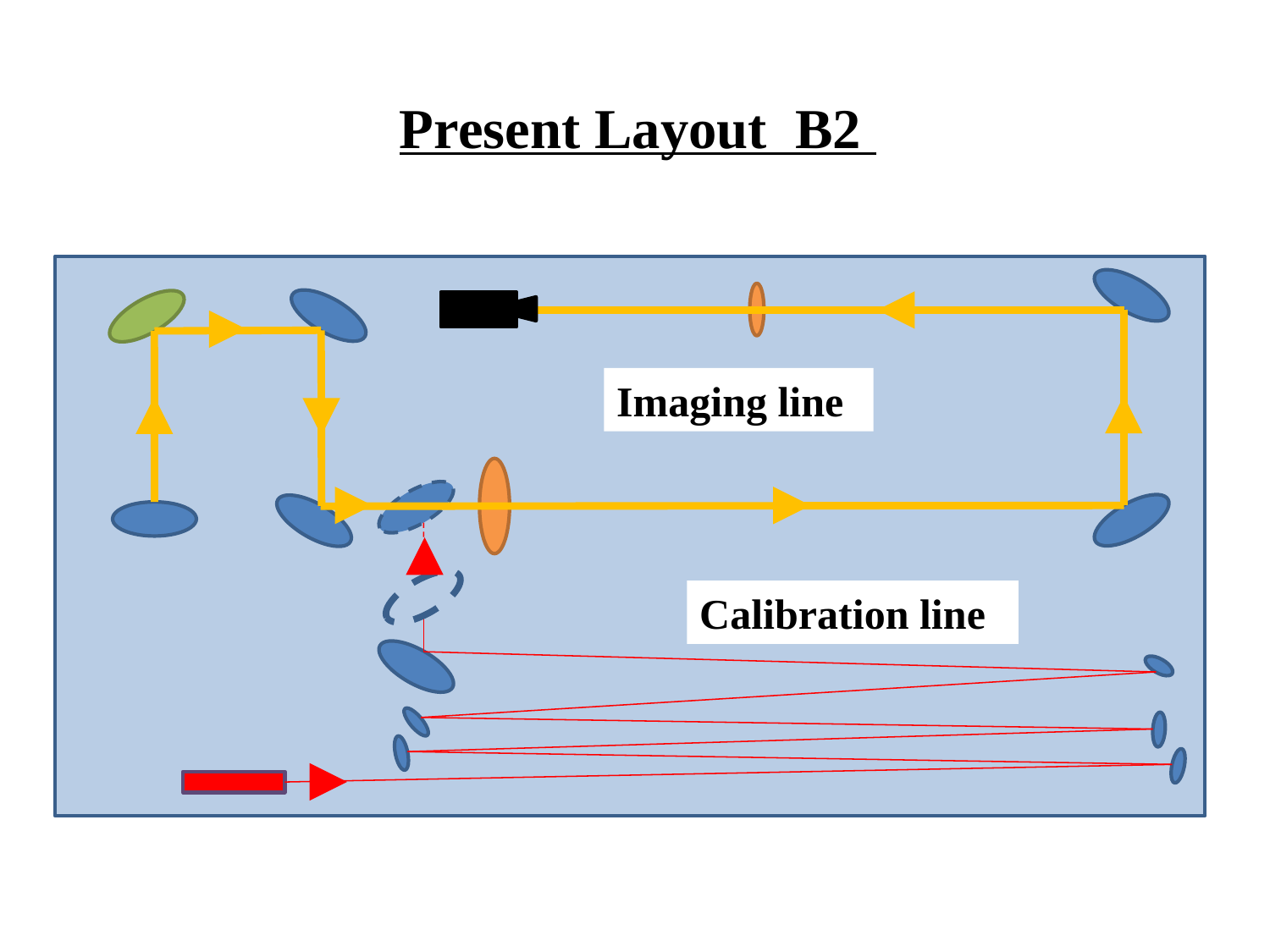

Present Layout  B2

Imaging line
Calibration line